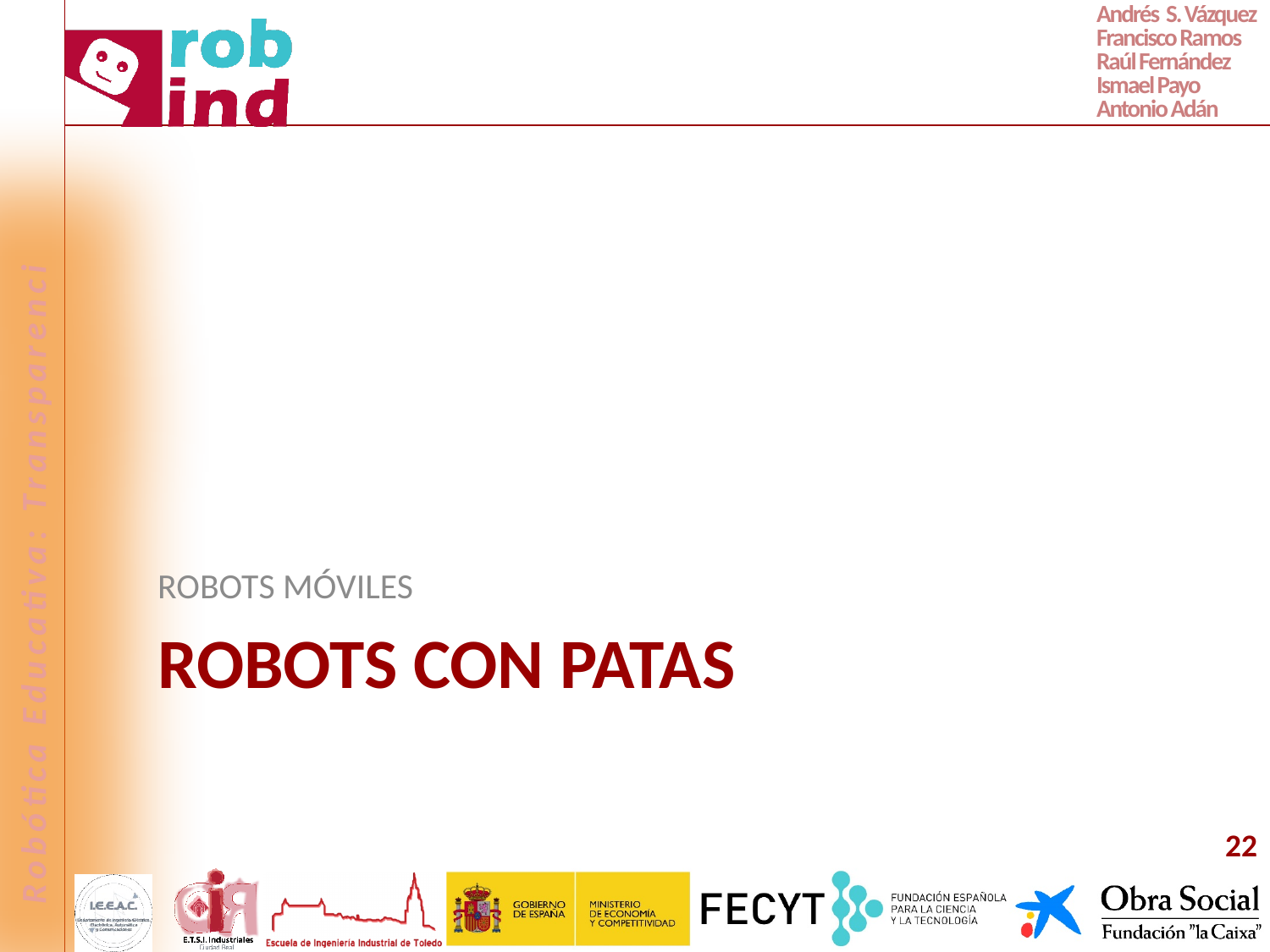

ROBOTS MÓVILES
# Robots con patas
22